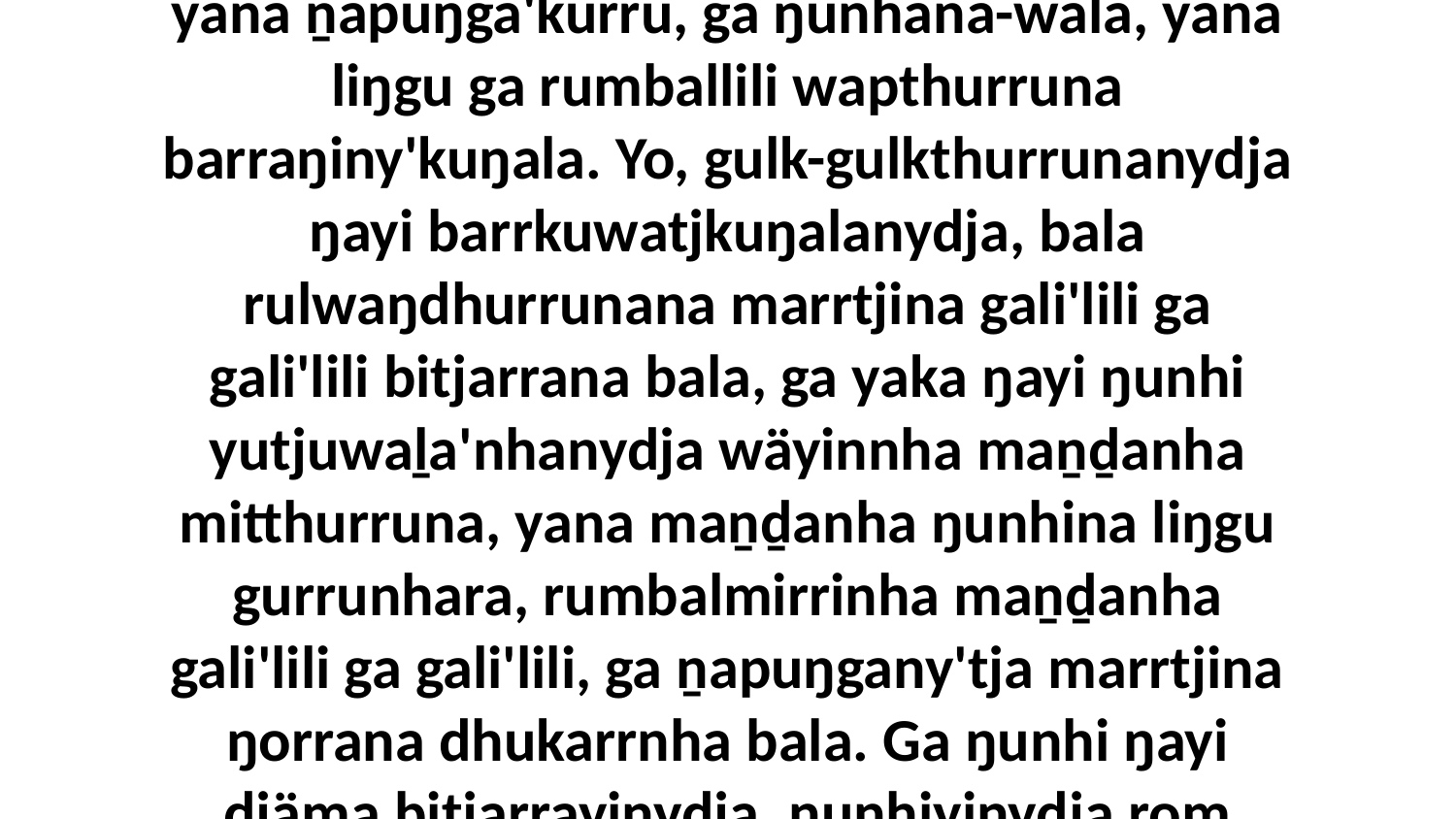

10 Bala ŋayi marrtjinana, wapmaraŋalanydja marrtjina Yipuramdhu, märraŋalanydja ŋayi ŋunhiyinydja malanha, bala yana gäŋalana lili, bala ŋunhilinydja ŋayi mitmitthurrunana. Yo, mitthurrunanydja ŋayi muḻkurrkurru yana ṉapuŋga'kurru, ga ŋunhana-wala, yana liŋgu ga rumballili wapthurruna barraŋiny'kuŋala. Yo, gulk-gulkthurrunanydja ŋayi barrkuwatjkuŋalanydja, bala rulwaŋdhurrunana marrtjina gali'lili ga gali'lili bitjarrana bala, ga yaka ŋayi ŋunhi yutjuwaḻa'nhanydja wäyinnha maṉḏanha mitthurruna, yana maṉḏanha ŋunhina liŋgu gurrunhara, rumbalmirrinha maṉḏanha gali'lili ga gali'lili, ga ṉapuŋgany'tja marrtjina ŋorrana dhukarrnha bala. Ga ŋunhi ŋayi djäma bitjarrayinydja, ŋunhiyinydja rom walalaŋgu yolŋu'-yulŋuwu, walala ŋuli yukurranha bitjana djäma ŋunhi ŋuli märrma' yolŋu maṉḏa dhawu'mirriyanhaminya maṉḏanhawuy maṉḏa.